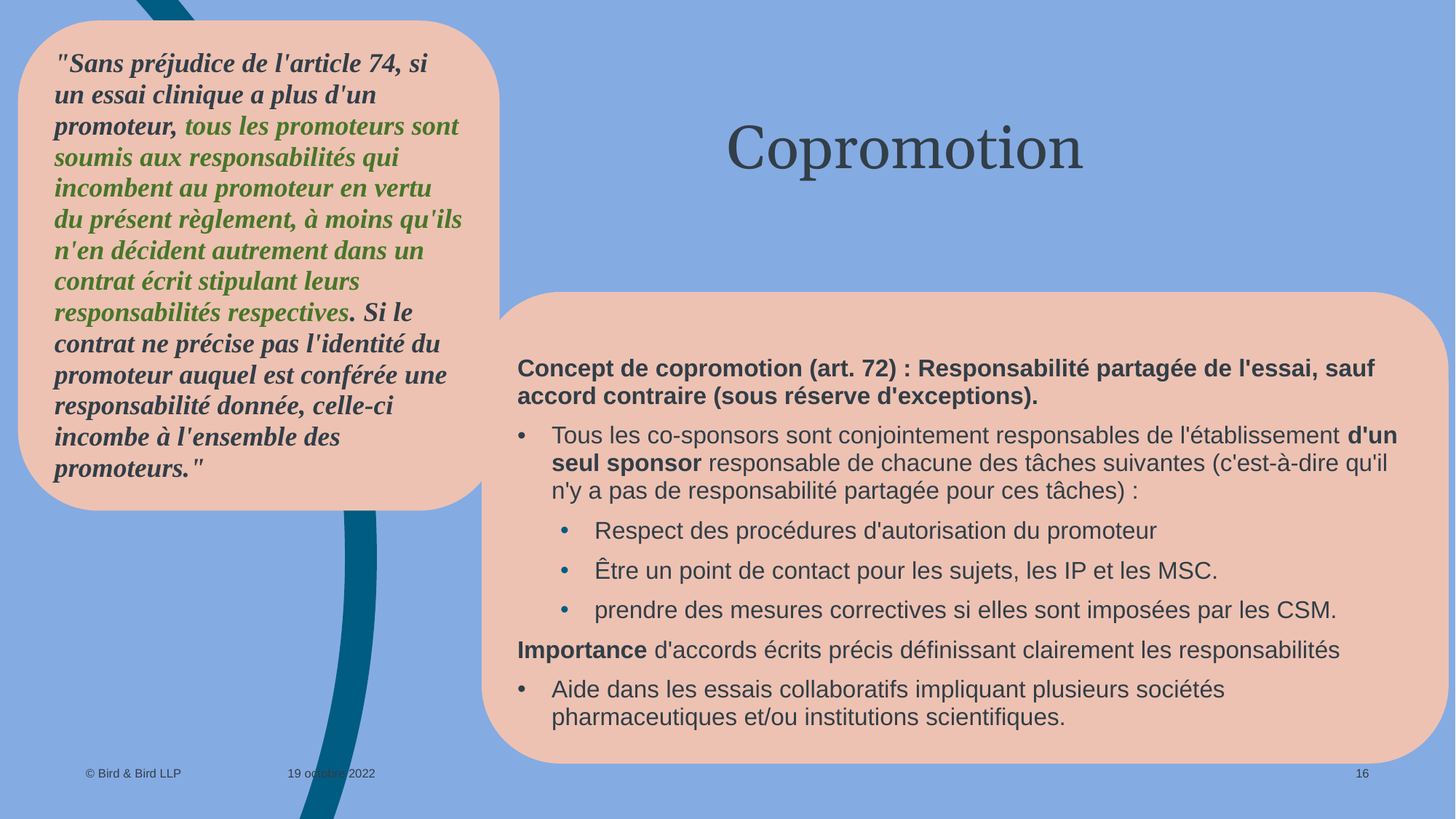

"Sans préjudice de l'article 74, si un essai clinique a plus d'un promoteur, tous les promoteurs sont soumis aux responsabilités qui incombent au promoteur en vertu du présent règlement, à moins qu'ils n'en décident autrement dans un contrat écrit stipulant leurs responsabilités respectives. Si le contrat ne précise pas l'identité du promoteur auquel est conférée une responsabilité donnée, celle-ci incombe à l'ensemble des promoteurs."
# Copromotion

Concept de copromotion (art. 72) : Responsabilité partagée de l'essai, sauf accord contraire (sous réserve d'exceptions).
Tous les co-sponsors sont conjointement responsables de l'établissement d'un seul sponsor responsable de chacune des tâches suivantes (c'est-à-dire qu'il n'y a pas de responsabilité partagée pour ces tâches) :
Respect des procédures d'autorisation du promoteur
Être un point de contact pour les sujets, les IP et les MSC.
prendre des mesures correctives si elles sont imposées par les CSM.
Importance d'accords écrits précis définissant clairement les responsabilités
Aide dans les essais collaboratifs impliquant plusieurs sociétés pharmaceutiques et/ou institutions scientifiques.

19 octobre 2022